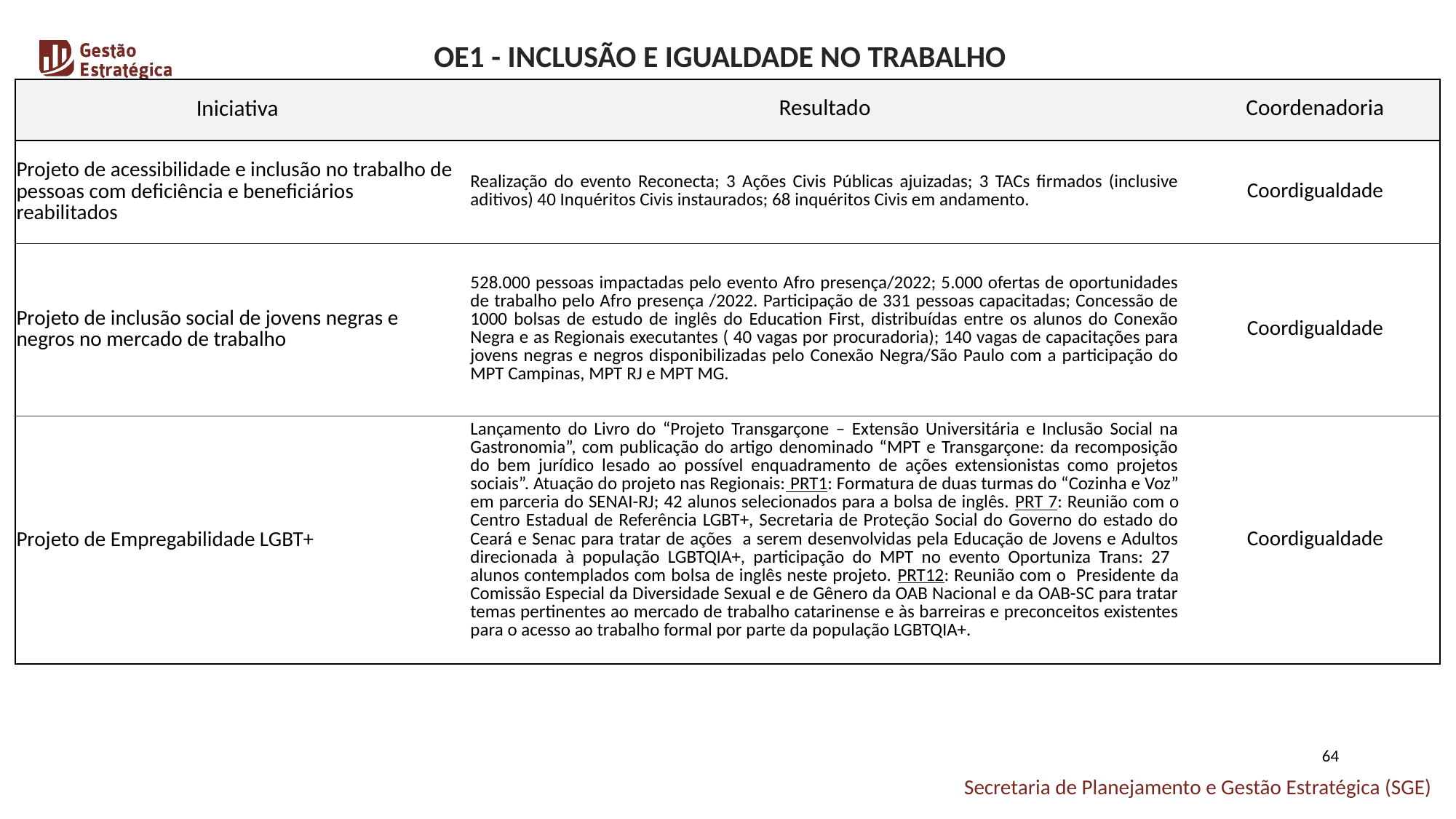

OE1 - INCLUSÃO E IGUALDADE NO TRABALHO
| Iniciativa | Resultado | Coordenadoria |
| --- | --- | --- |
| Projeto de acessibilidade e inclusão no trabalho de pessoas com deficiência e beneficiários reabilitados | Realização do evento Reconecta; 3 Ações Civis Públicas ajuizadas; 3 TACs firmados (inclusive aditivos) 40 Inquéritos Civis instaurados; 68 inquéritos Civis em andamento. | Coordigualdade |
| Projeto de inclusão social de jovens negras e negros no mercado de trabalho | 528.000 pessoas impactadas pelo evento Afro presença/2022; 5.000 ofertas de oportunidades de trabalho pelo Afro presença /2022. Participação de 331 pessoas capacitadas; Concessão de 1000 bolsas de estudo de inglês do Education First, distribuídas entre os alunos do Conexão Negra e as Regionais executantes ( 40 vagas por procuradoria); 140 vagas de capacitações para jovens negras e negros disponibilizadas pelo Conexão Negra/São Paulo com a participação do MPT Campinas, MPT RJ e MPT MG. | Coordigualdade |
| Projeto de Empregabilidade LGBT+ | Lançamento do Livro do “Projeto Transgarçone – Extensão Universitária e Inclusão Social na Gastronomia”, com publicação do artigo denominado “MPT e Transgarçone: da recomposição do bem jurídico lesado ao possível enquadramento de ações extensionistas como projetos sociais”. Atuação do projeto nas Regionais: PRT1: Formatura de duas turmas do “Cozinha e Voz” em parceria do SENAI-RJ; 42 alunos selecionados para a bolsa de inglês. PRT 7: Reunião com o Centro Estadual de Referência LGBT+, Secretaria de Proteção Social do Governo do estado do Ceará e Senac para tratar de ações a serem desenvolvidas pela Educação de Jovens e Adultos direcionada à população LGBTQIA+, participação do MPT no evento Oportuniza Trans: 27 alunos contemplados com bolsa de inglês neste projeto. PRT12: Reunião com o Presidente da Comissão Especial da Diversidade Sexual e de Gênero da OAB Nacional e da OAB-SC para tratar temas pertinentes ao mercado de trabalho catarinense e às barreiras e preconceitos existentes para o acesso ao trabalho formal por parte da população LGBTQIA+. | Coordigualdade |
64